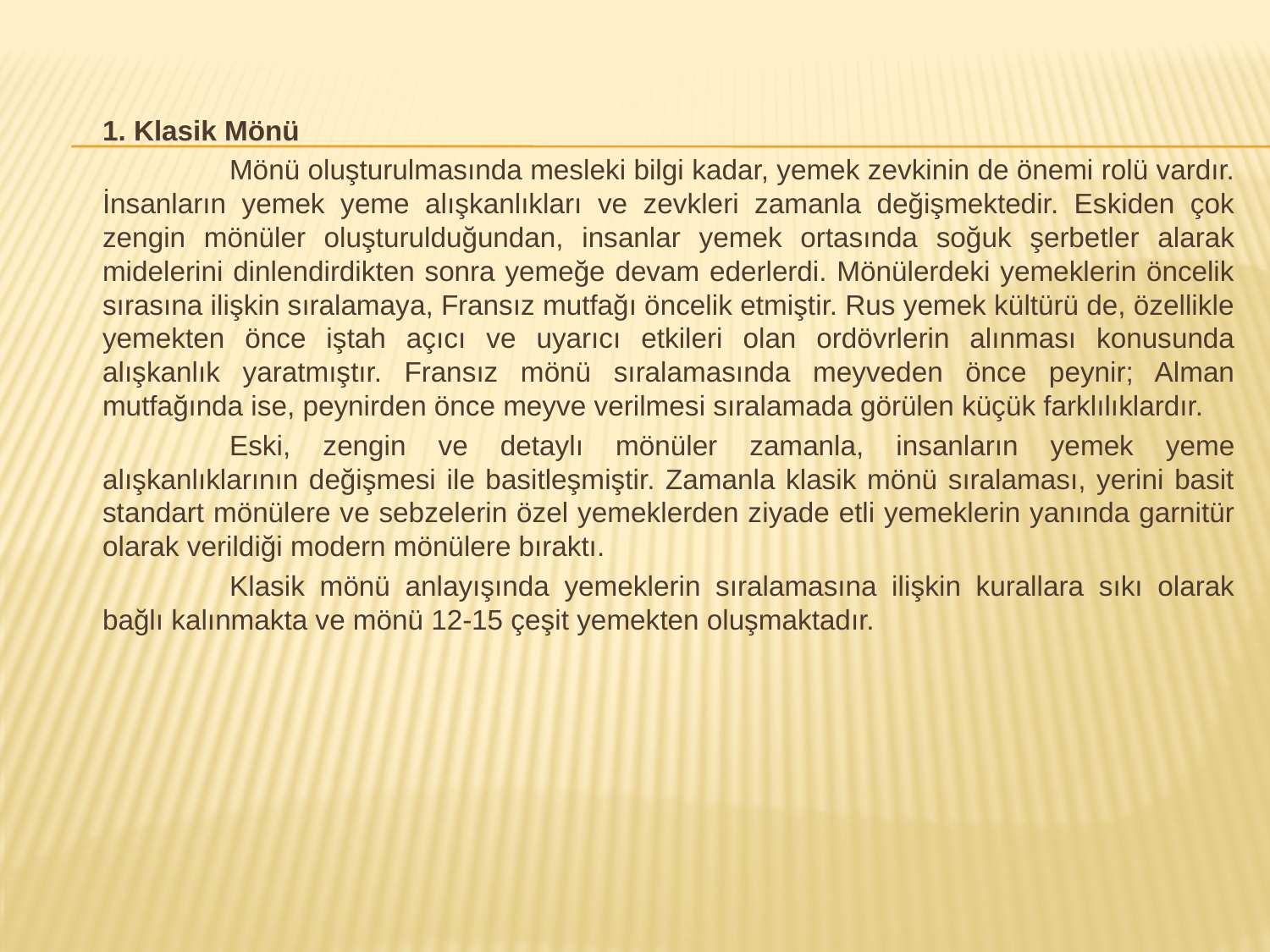

1. Klasik Mönü
		Mönü oluşturulmasında mesleki bilgi kadar, yemek zevkinin de önemi rolü vardır. İnsanların yemek yeme alışkanlıkları ve zevkleri zamanla değişmektedir. Eskiden çok zengin mönüler oluşturulduğundan, insanlar yemek ortasında soğuk şerbetler alarak midelerini dinlendirdikten sonra yemeğe devam ederlerdi. Mönülerdeki yemeklerin öncelik sırasına ilişkin sıralamaya, Fransız mutfağı öncelik etmiştir. Rus yemek kültürü de, özellikle yemekten önce iştah açıcı ve uyarıcı etkileri olan ordövrlerin alınması konusunda alışkanlık yaratmıştır. Fransız mönü sıralamasında meyveden önce peynir; Alman mutfağında ise, peynirden önce meyve verilmesi sıralamada görülen küçük farklılıklardır.
		Eski, zengin ve detaylı mönüler zamanla, insanların yemek yeme alışkanlıklarının değişmesi ile basitleşmiştir. Zamanla klasik mönü sıralaması, yerini basit standart mönülere ve sebzelerin özel yemeklerden ziyade etli yemeklerin yanında garnitür olarak verildiği modern mönülere bıraktı.
		Klasik mönü anlayışında yemeklerin sıralamasına ilişkin kurallara sıkı olarak bağlı kalınmakta ve mönü 12-15 çeşit yemekten oluşmaktadır.